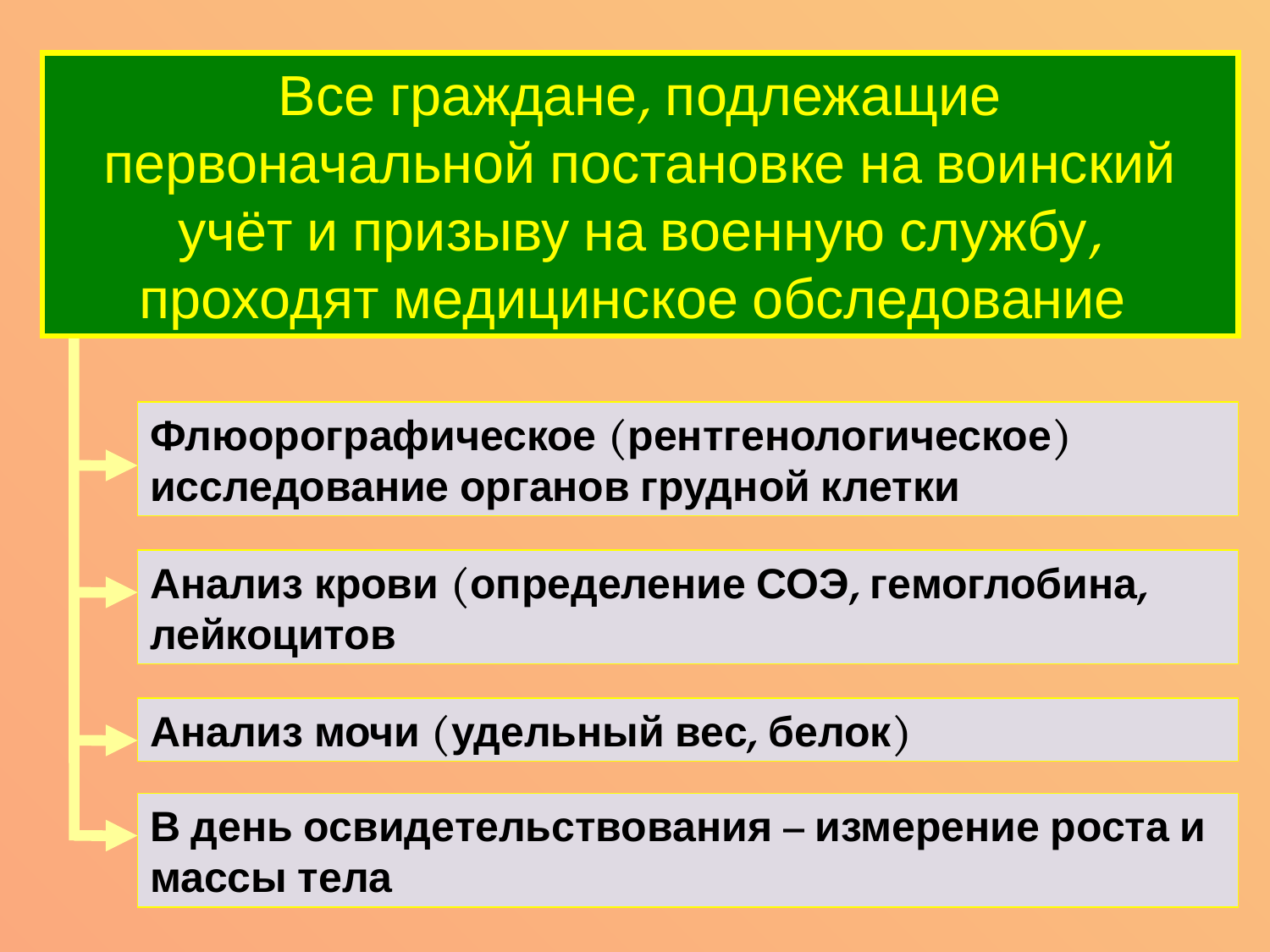

Все граждане, подлежащие первоначальной постановке на воинский учёт и призыву на военную службу, проходят медицинское обследование

Флюорографическое (рентгенологическое) исследование органов грудной клетки

Анализ крови (определение СОЭ, гемоглобина, лейкоцитов

Анализ мочи (удельный вес, белок)

В день освидетельствования – измерение роста и массы тела